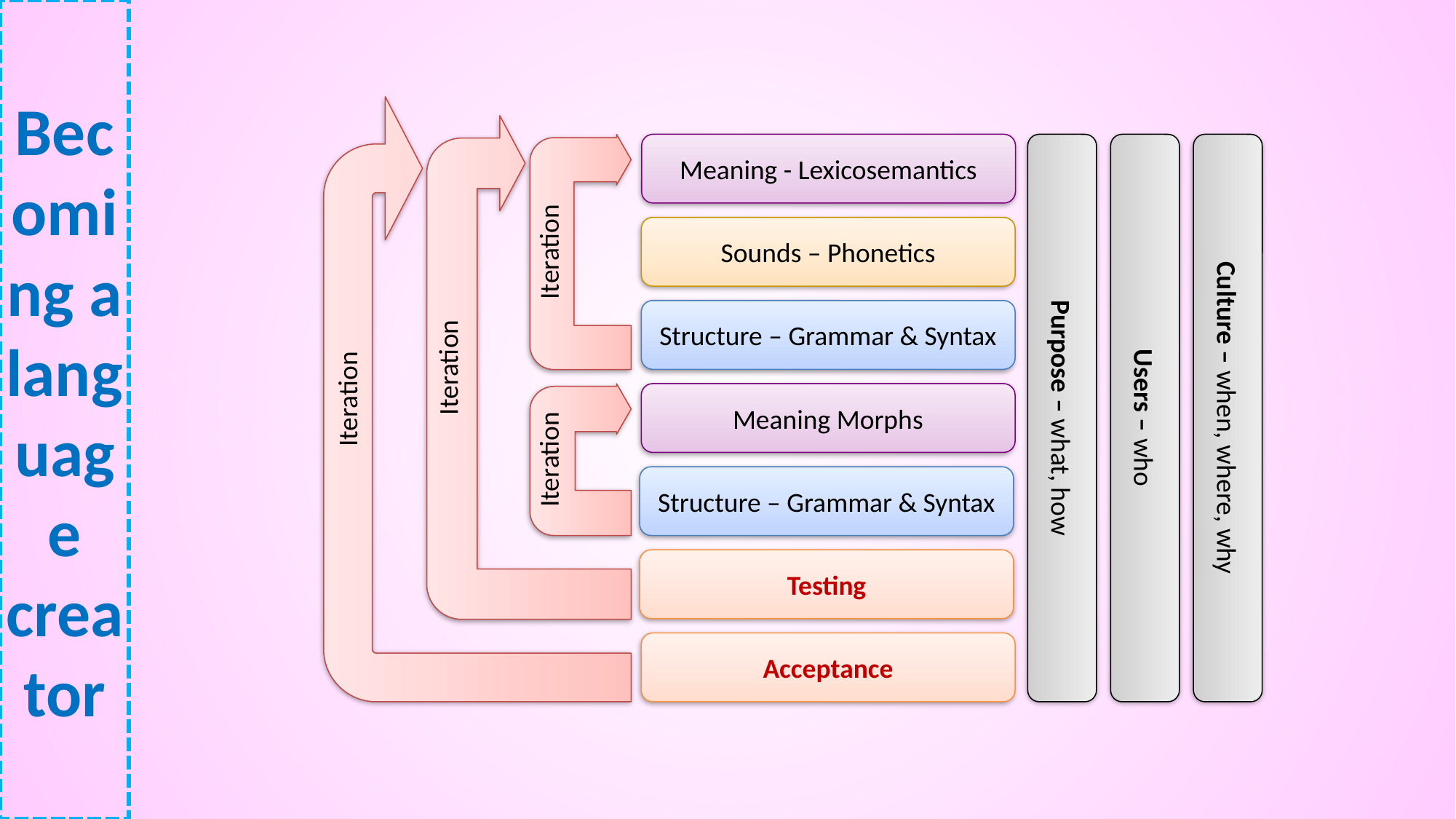

# Becoming a language creator
Meaning - Lexicosemantics
Iteration

Sounds – Phonetics
Iteration

Iteration

Structure – Grammar & Syntax
Purpose – what, how
Users – who
Culture – when, where, why
Meaning Morphs
Iteration

Structure – Grammar & Syntax
Testing
Acceptance